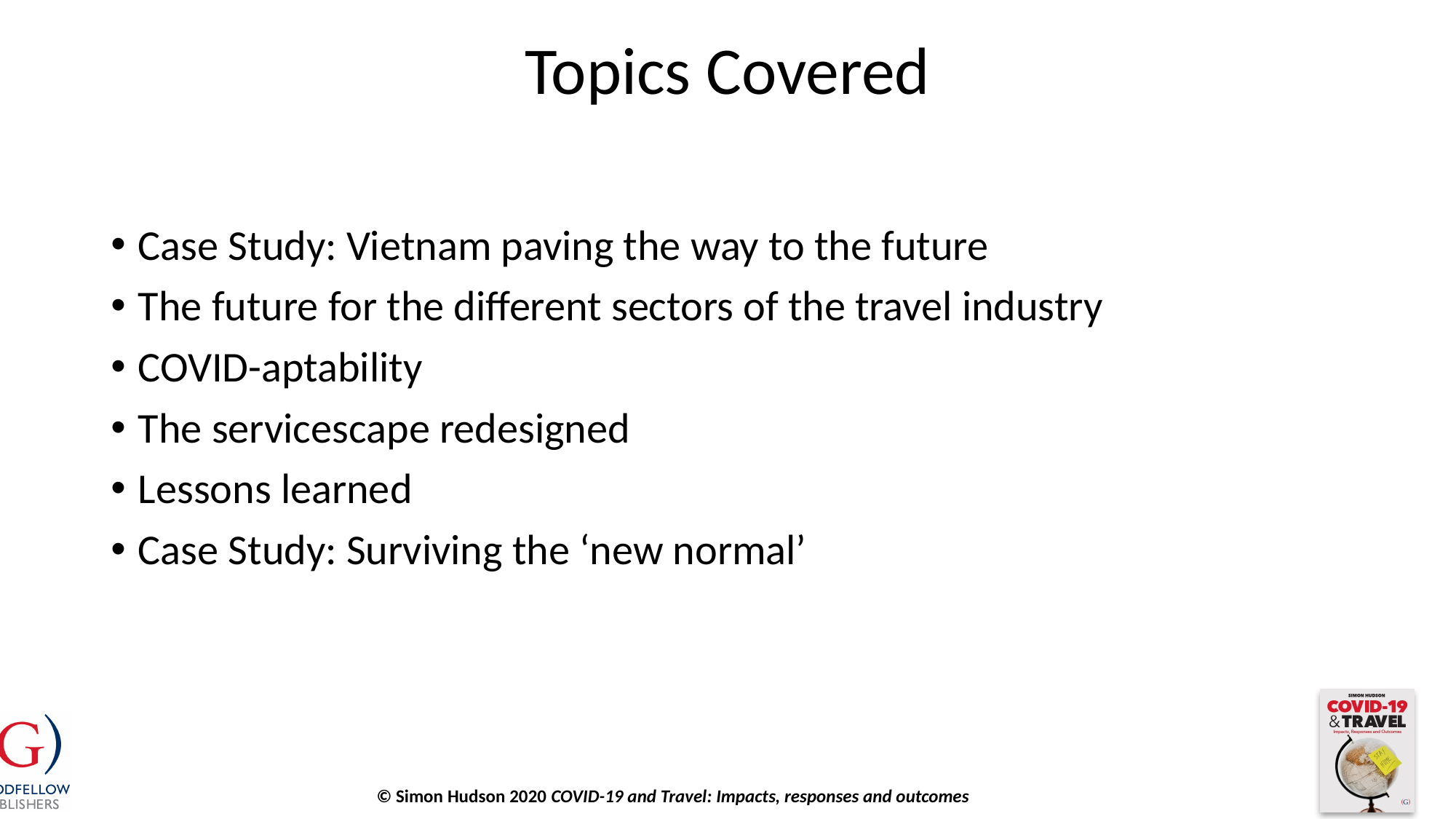

Topics Covered
Case Study: Vietnam paving the way to the future
The future for the different sectors of the travel industry
COVID-aptability
The servicescape redesigned
Lessons learned
Case Study: Surviving the ‘new normal’